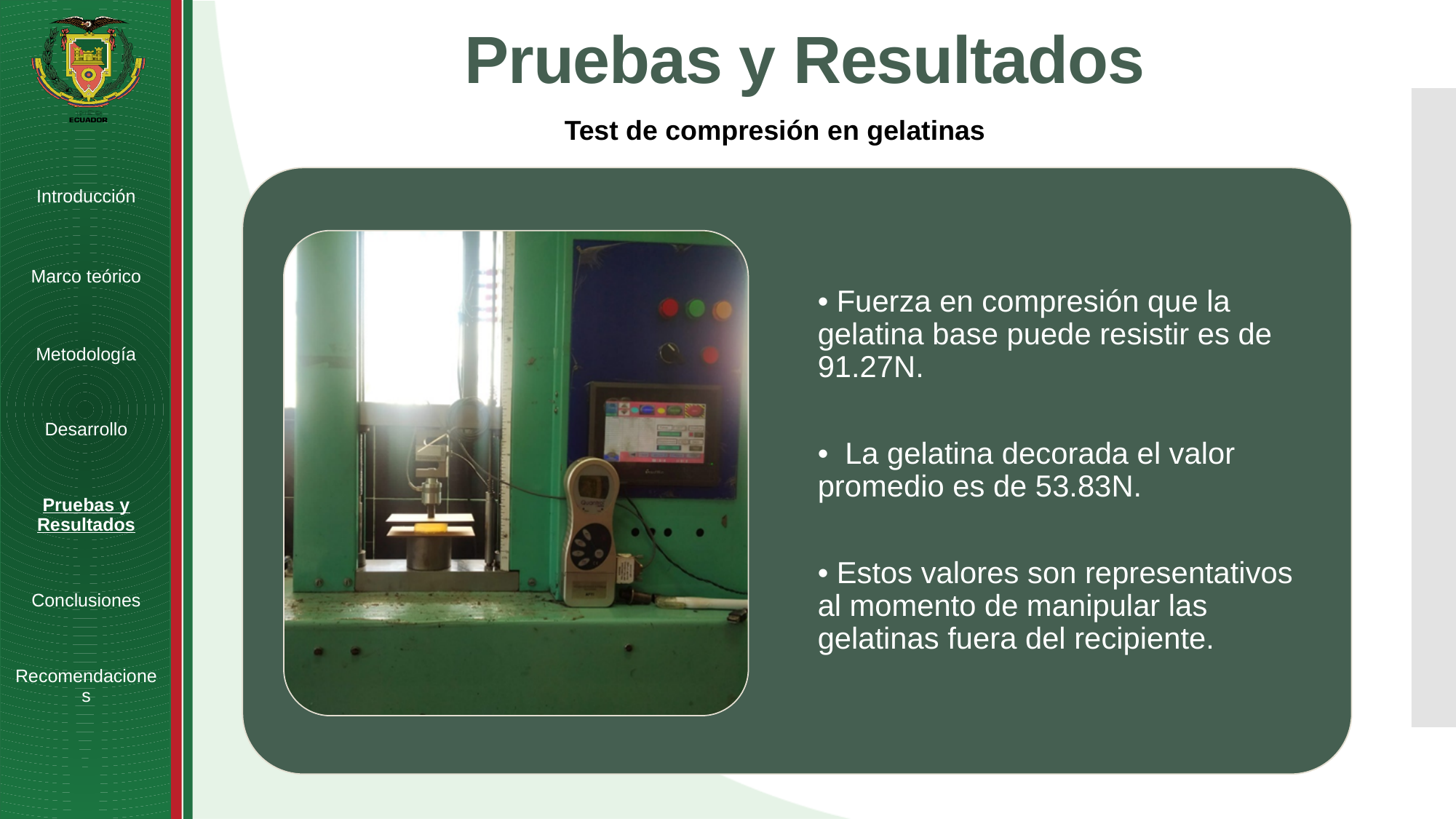

# Pruebas y Resultados
Test de compresión en gelatinas
• Fuerza en compresión que la gelatina base puede resistir es de 91.27N.

•  La gelatina decorada el valor promedio es de 53.83N.

• Estos valores son representativos al momento de manipular las gelatinas fuera del recipiente.
Introducción

Marco teórico

Metodología

Desarrollo

Pruebas y Resultados

Conclusiones

Recomendaciones